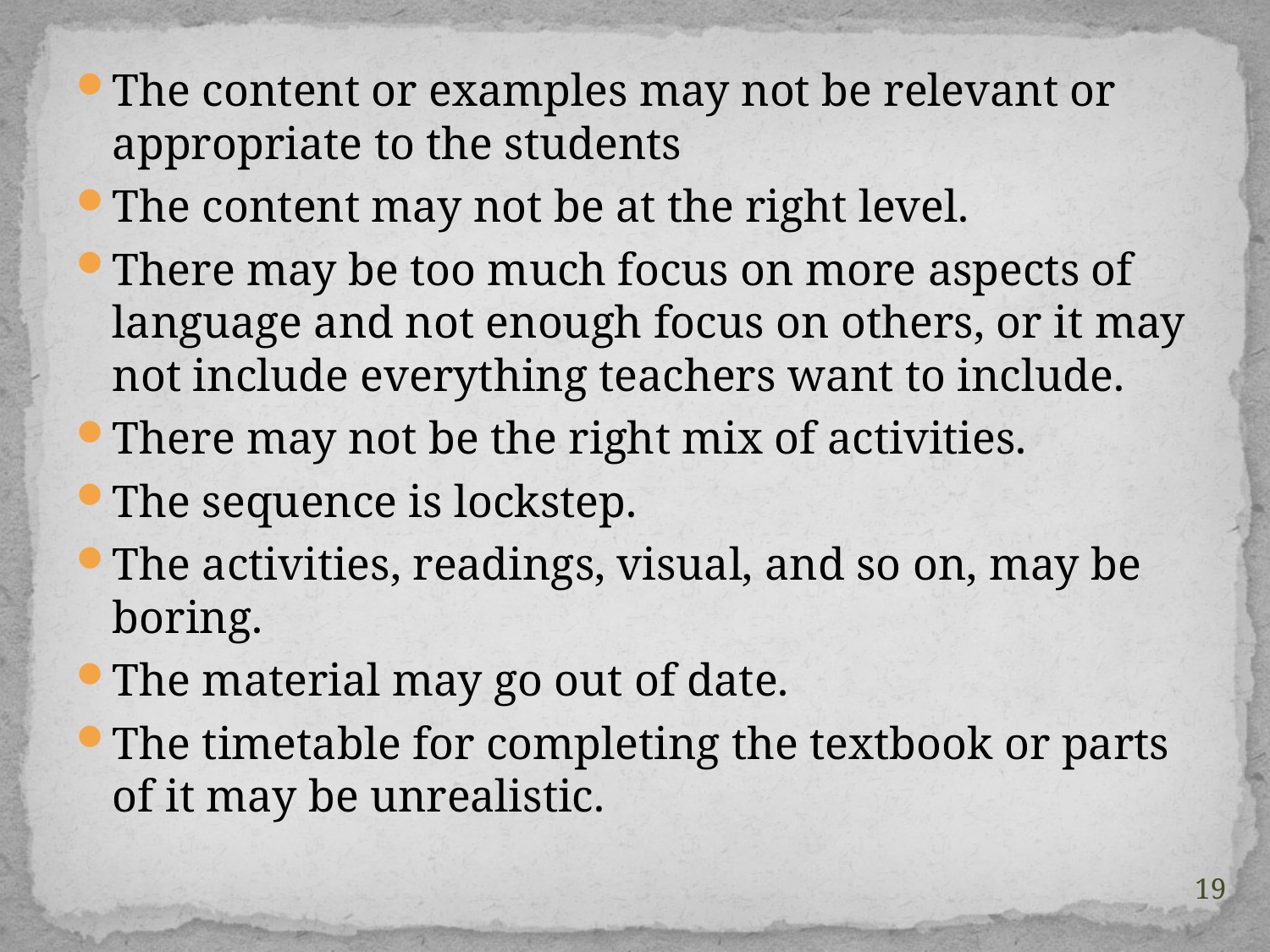

The content or examples may not be relevant or appropriate to the students
The content may not be at the right level.
There may be too much focus on more aspects of language and not enough focus on others, or it may not include everything teachers want to include.
There may not be the right mix of activities.
The sequence is lockstep.
The activities, readings, visual, and so on, may be boring.
The material may go out of date.
The timetable for completing the textbook or parts of it may be unrealistic.

19